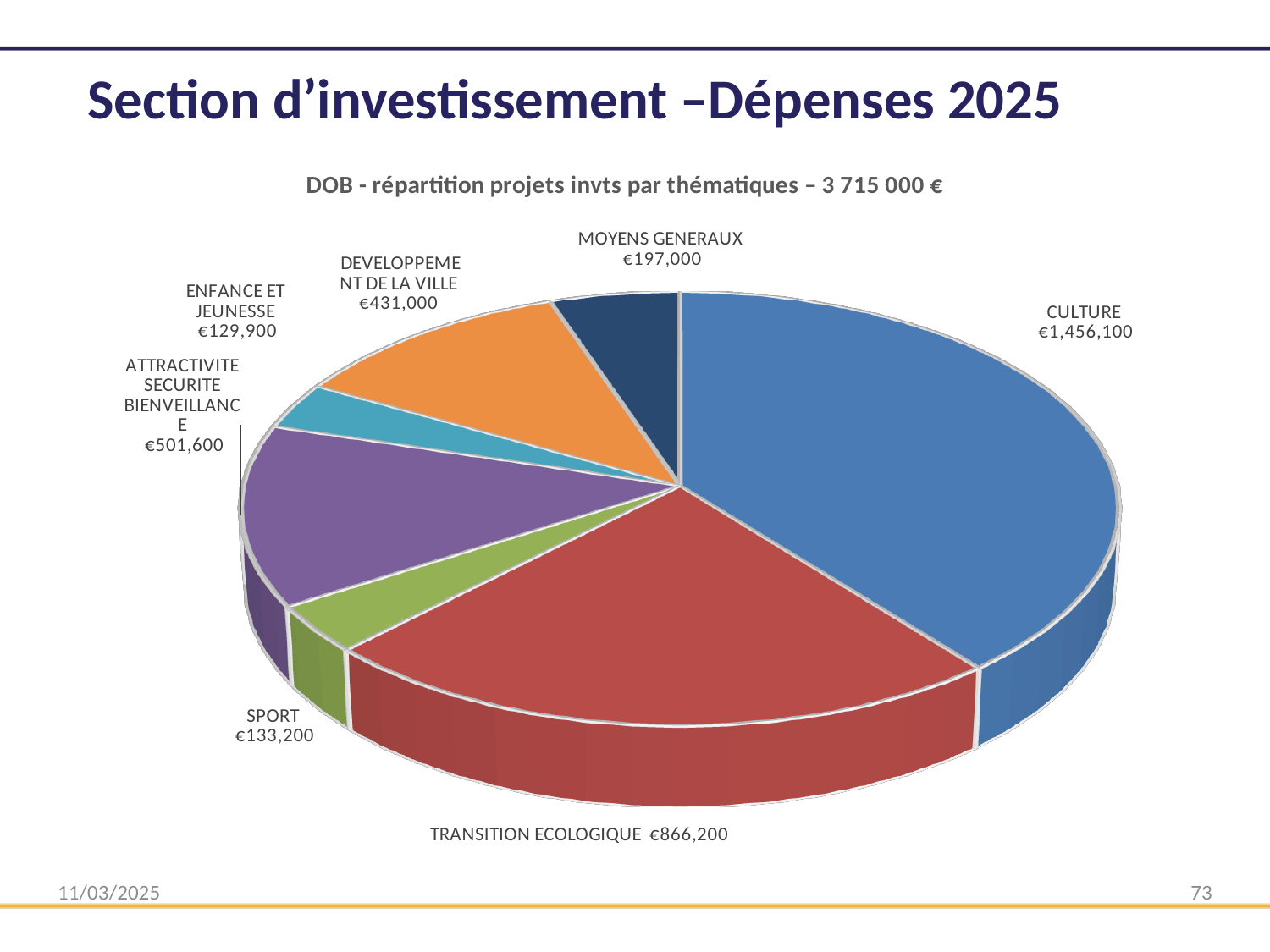

# Section d’investissement –Dépenses 2025

[unsupported chart]

11/03/2025
73